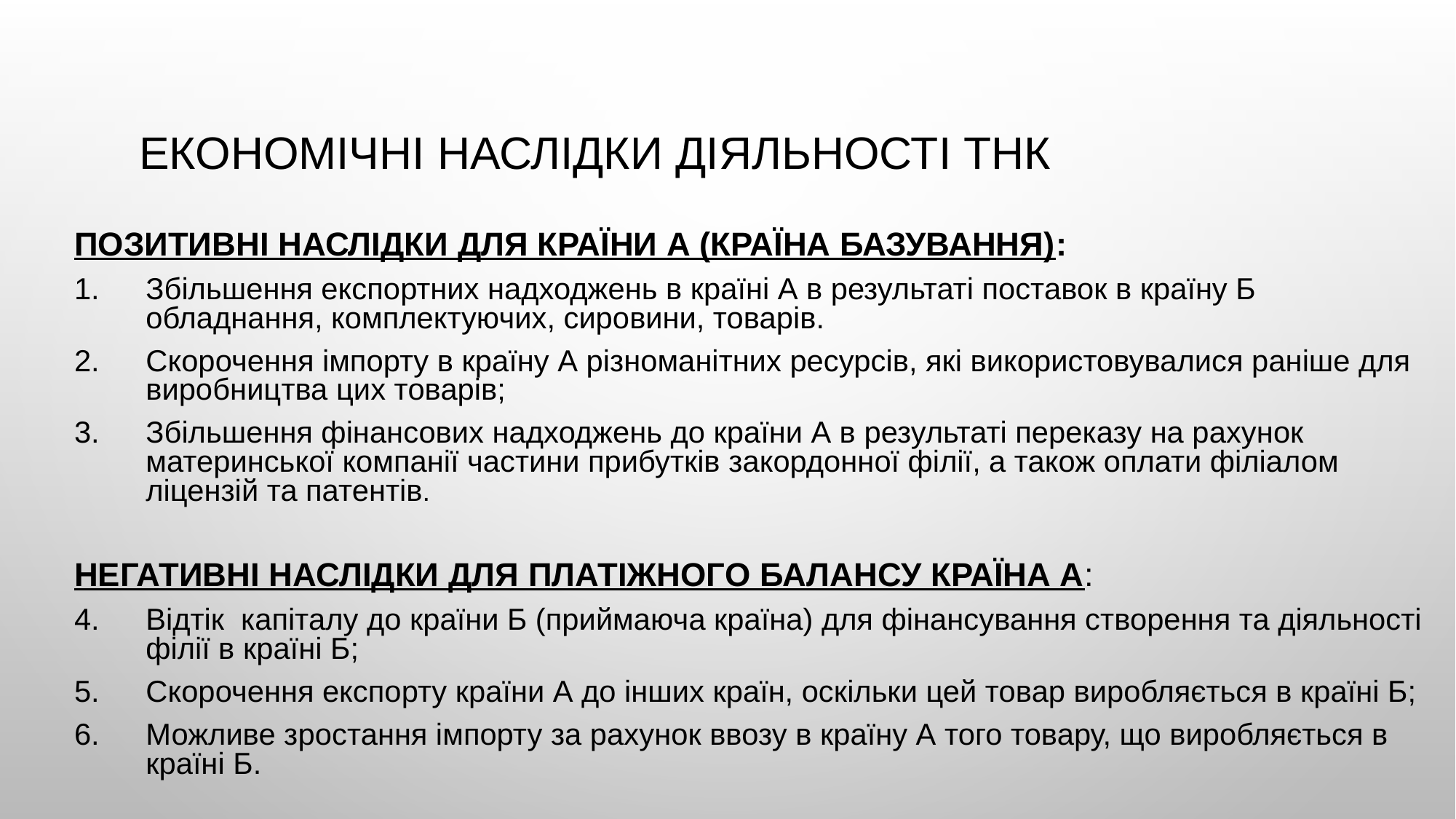

# Економічні наслідки діяльності ТНК
Позитивні наслідки для країни А (країна базування):
Збільшення експортних надходжень в країні А в результаті поставок в країну Б обладнання, комплектуючих, сировини, товарів.
Скорочення імпорту в країну А різноманітних ресурсів, які використовувалися раніше для виробництва цих товарів;
Збільшення фінансових надходжень до країни А в результаті переказу на рахунок материнської компанії частини прибутків закордонної філії, а також оплати філіалом ліцензій та патентів.

Негативні наслідки для платіжного балансу країна А:
Відтік  капіталу до країни Б (приймаюча країна) для фінансування створення та діяльності філії в країні Б;
Скорочення експорту країни А до інших країн, оскільки цей товар виробляється в країні Б;
Можливе зростання імпорту за рахунок ввозу в країну А того товару, що виробляється в країні Б.